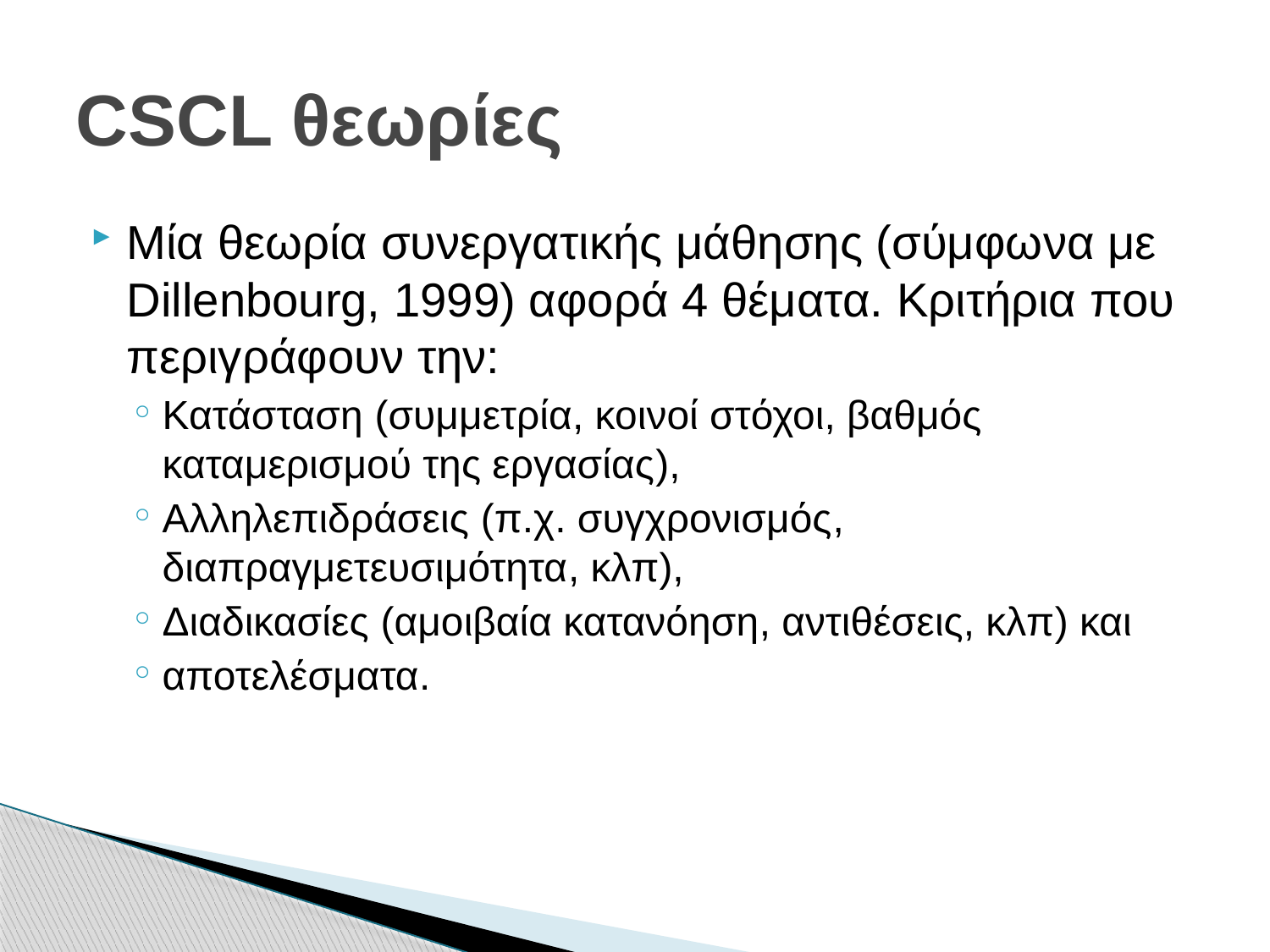

# CSCL θεωρίες
Μία θεωρία συνεργατικής μάθησης (σύμφωνα με Dillenbourg, 1999) αφορά 4 θέματα. Κριτήρια που περιγράφουν την:
Κατάσταση (συμμετρία, κοινοί στόχοι, βαθμός καταμερισμού της εργασίας),
Αλληλεπιδράσεις (π.χ. συγχρονισμός, διαπραγμετευσιμότητα, κλπ),
Διαδικασίες (αμοιβαία κατανόηση, αντιθέσεις, κλπ) και
αποτελέσματα.